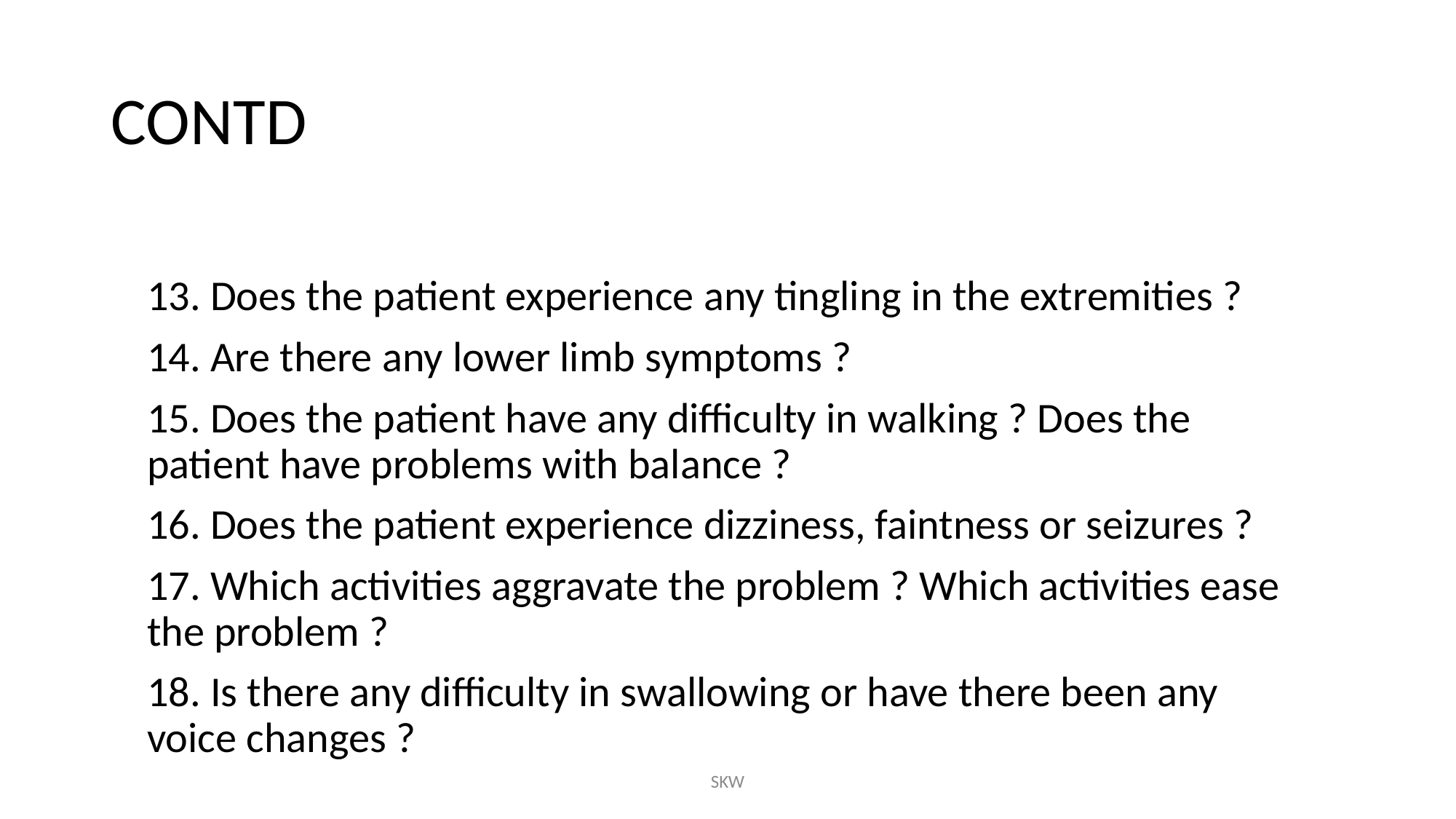

# CONTD
13. Does the patient experience any tingling in the extremities ?
14. Are there any lower limb symptoms ?
15. Does the patient have any difficulty in walking ? Does the patient have problems with balance ?
16. Does the patient experience dizziness, faintness or seizures ?
17. Which activities aggravate the problem ? Which activities ease the problem ?
18. Is there any difficulty in swallowing or have there been any voice changes ?
SKW
9